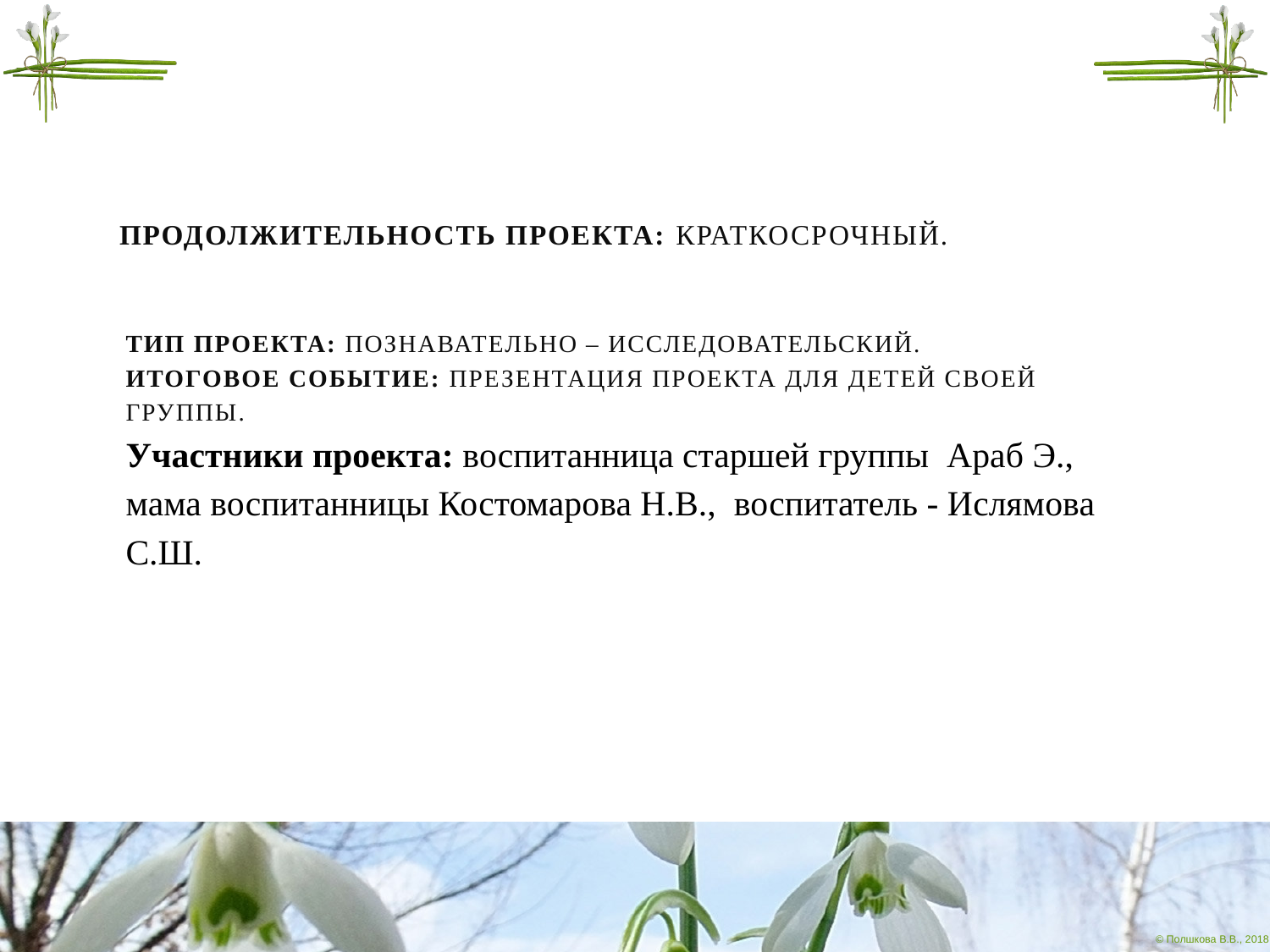

# Продолжительность проекта: краткосрочный.
Тип проекта: познавательно – исследовательский.
Итоговое событие: презентация проекта для детей своей группы.
Участники проекта: воспитанница старшей группы  Араб Э., мама воспитанницы Костомарова Н.В.,  воспитатель - Ислямова С.Ш.